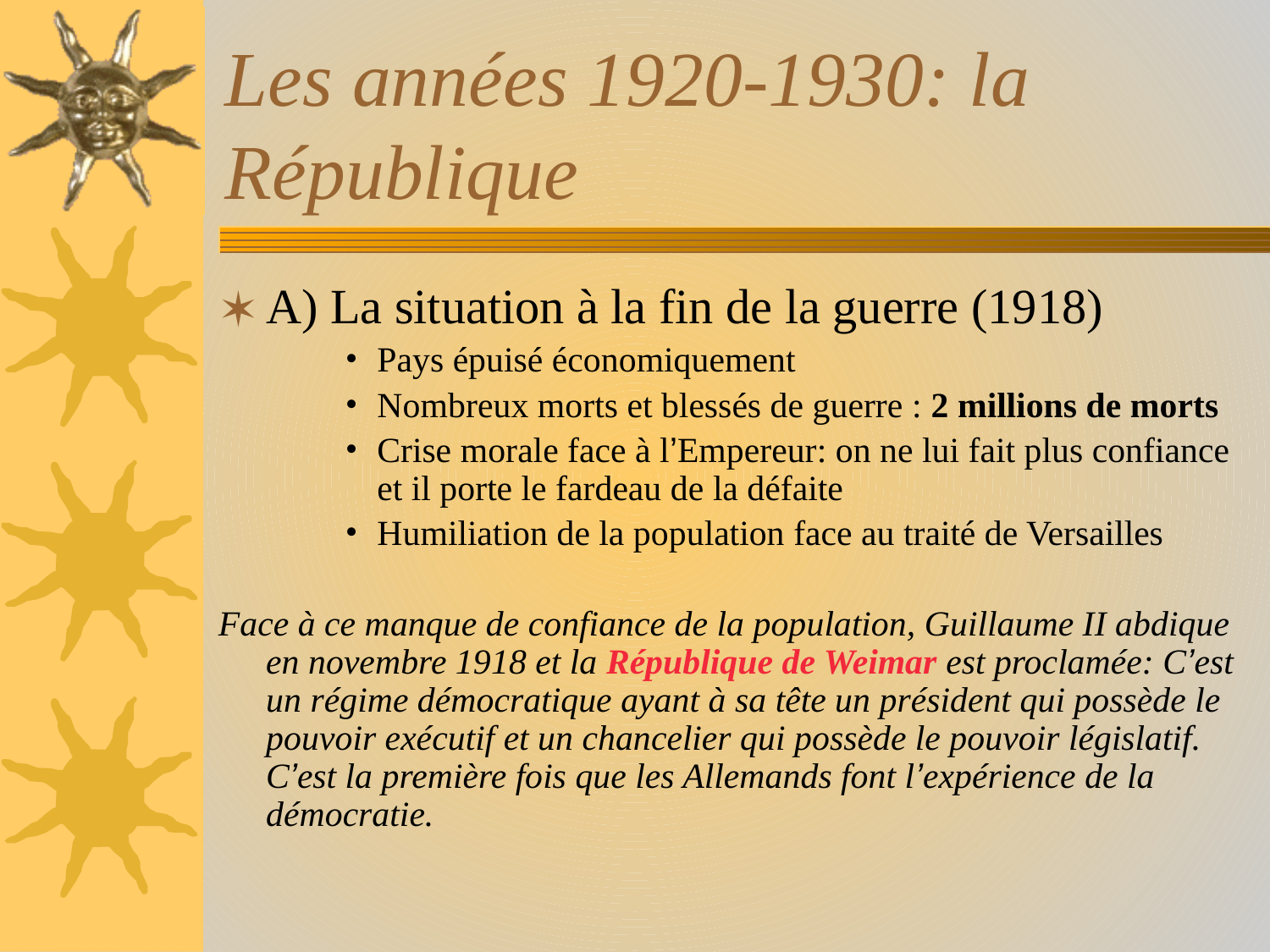

# Les années 1920-1930: la République
A) La situation à la fin de la guerre (1918)
Pays épuisé économiquement
Nombreux morts et blessés de guerre : 2 millions de morts
Crise morale face à l’Empereur: on ne lui fait plus confiance et il porte le fardeau de la défaite
Humiliation de la population face au traité de Versailles

Face à ce manque de confiance de la population, Guillaume II abdique en novembre 1918 et la République de Weimar est proclamée: C’est un régime démocratique ayant à sa tête un président qui possède le pouvoir exécutif et un chancelier qui possède le pouvoir législatif.  C’est la première fois que les Allemands font l’expérience de la démocratie.